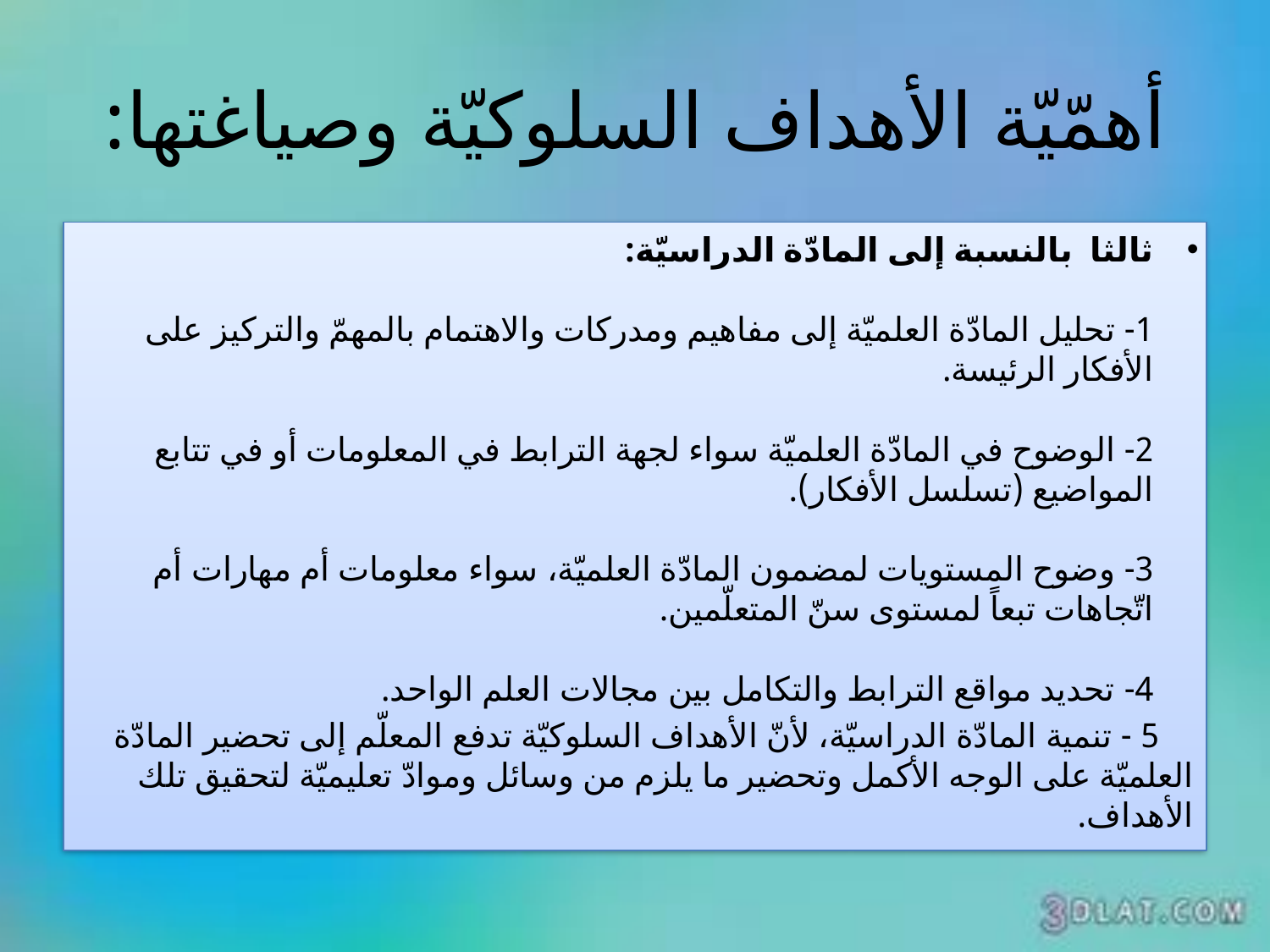

# أهمّيّة الأهداف السلوكيّة وصياغتها:
ثالثا  بالنسبة إلى المادّة الدراسيّة:
1- تحليل المادّة العلميّة إلى مفاهيم ومدركات والاهتمام بالمهمّ والتركيز على الأفكار الرئيسة.
2- الوضوح في المادّة العلميّة سواء لجهة الترابط في المعلومات أو في تتابع المواضيع (تسلسل الأفكار).
3- وضوح المستويات لمضمون المادّة العلميّة، سواء معلومات أم مهارات أم اتّجاهات تبعاً لمستوى سنّ المتعلّمين. 
4- تحديد مواقع الترابط والتكامل بين مجالات العلم الواحد.
    5 - تنمية المادّة الدراسيّة، لأنّ الأهداف السلوكيّة تدفع المعلّم إلى تحضير المادّة العلميّة على الوجه الأكمل وتحضير ما يلزم من وسائل وموادّ تعليميّة لتحقيق تلك الأهداف.